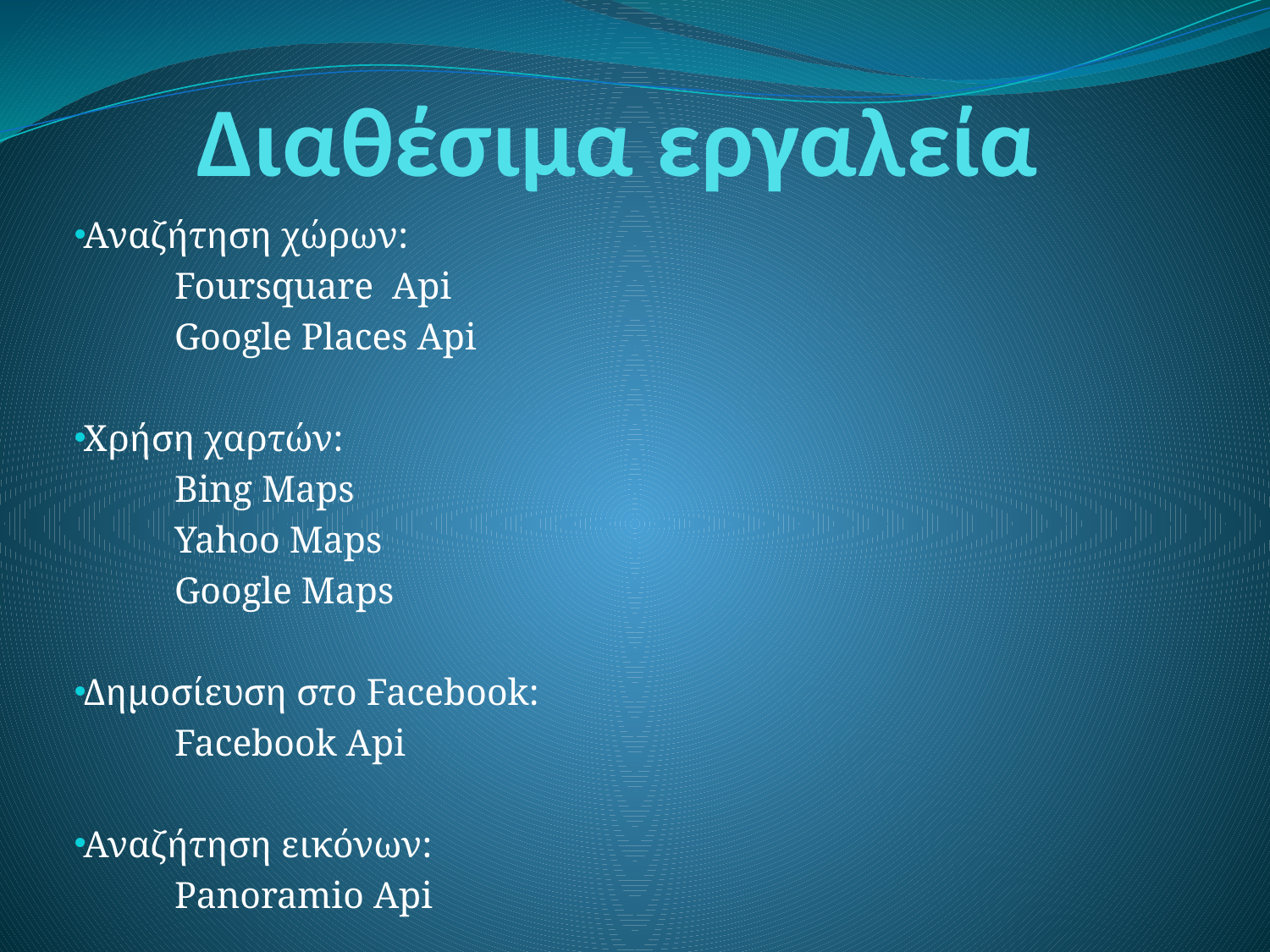

# Διαθέσιμα εργαλεία
Αναζήτηση χώρων:
	Foursquare  Api
	Google Places Api

Χρήση χαρτών:
	Bing Maps
	Yahoo Maps
	Google Maps

Δημοσίευση στο Facebook:
	Facebook Api

Αναζήτηση εικόνων:
	Panoramio Api